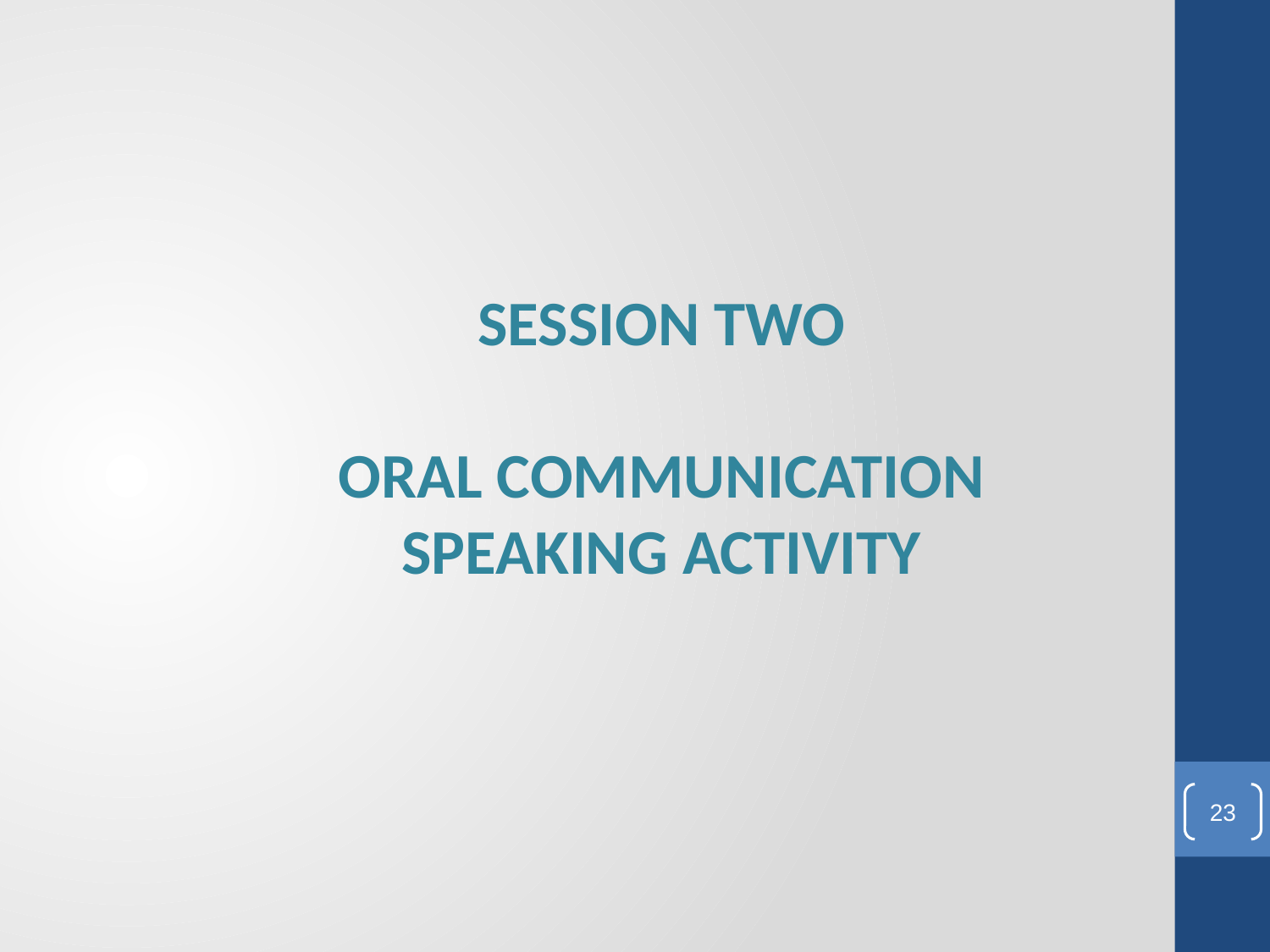

SESSION TWO
ORAL COMMUNICATION SPEAKING ACTIVITY
23